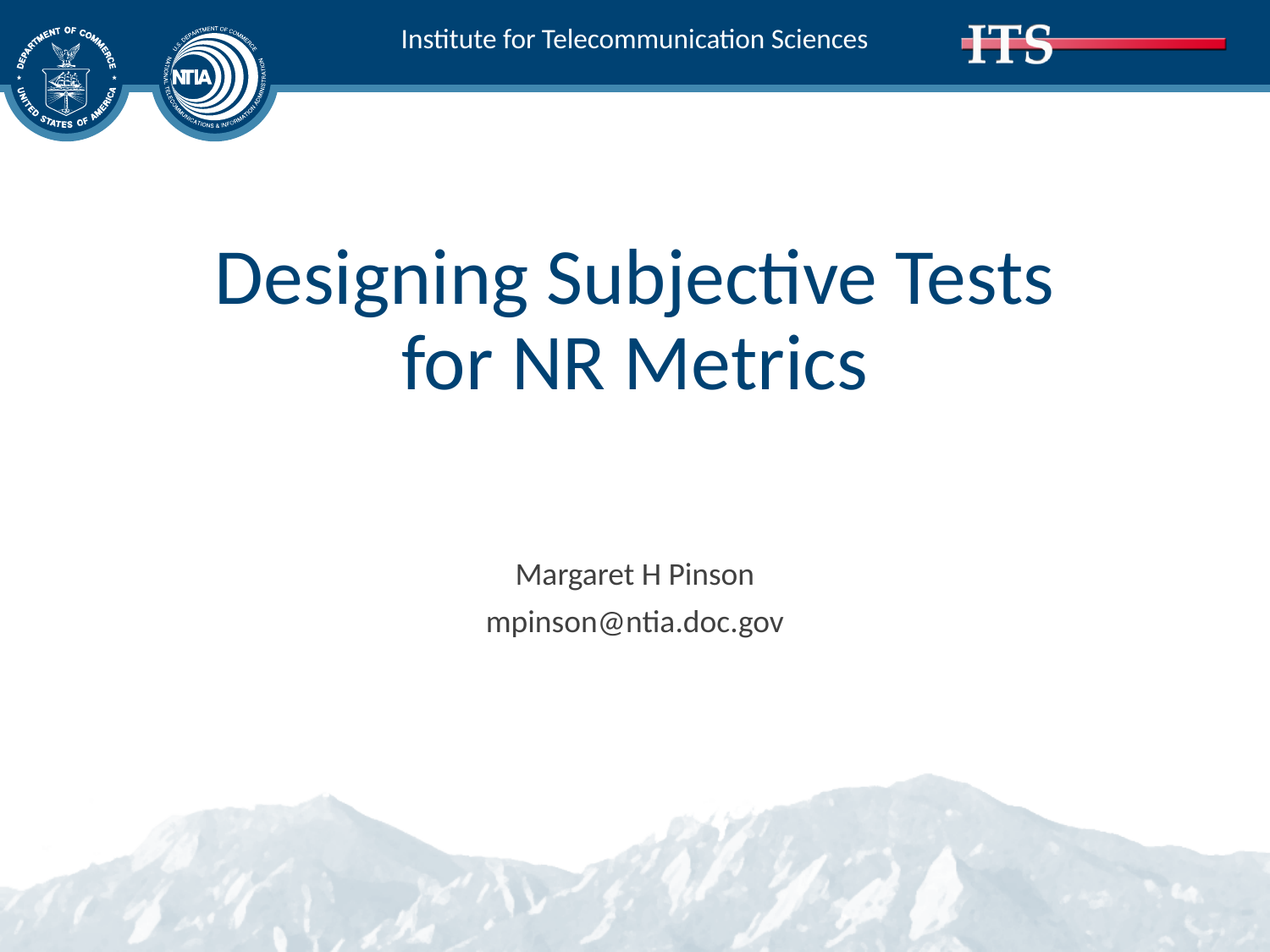

# Designing Subjective Tests for NR Metrics

Margaret H Pinson
mpinson@ntia.doc.gov